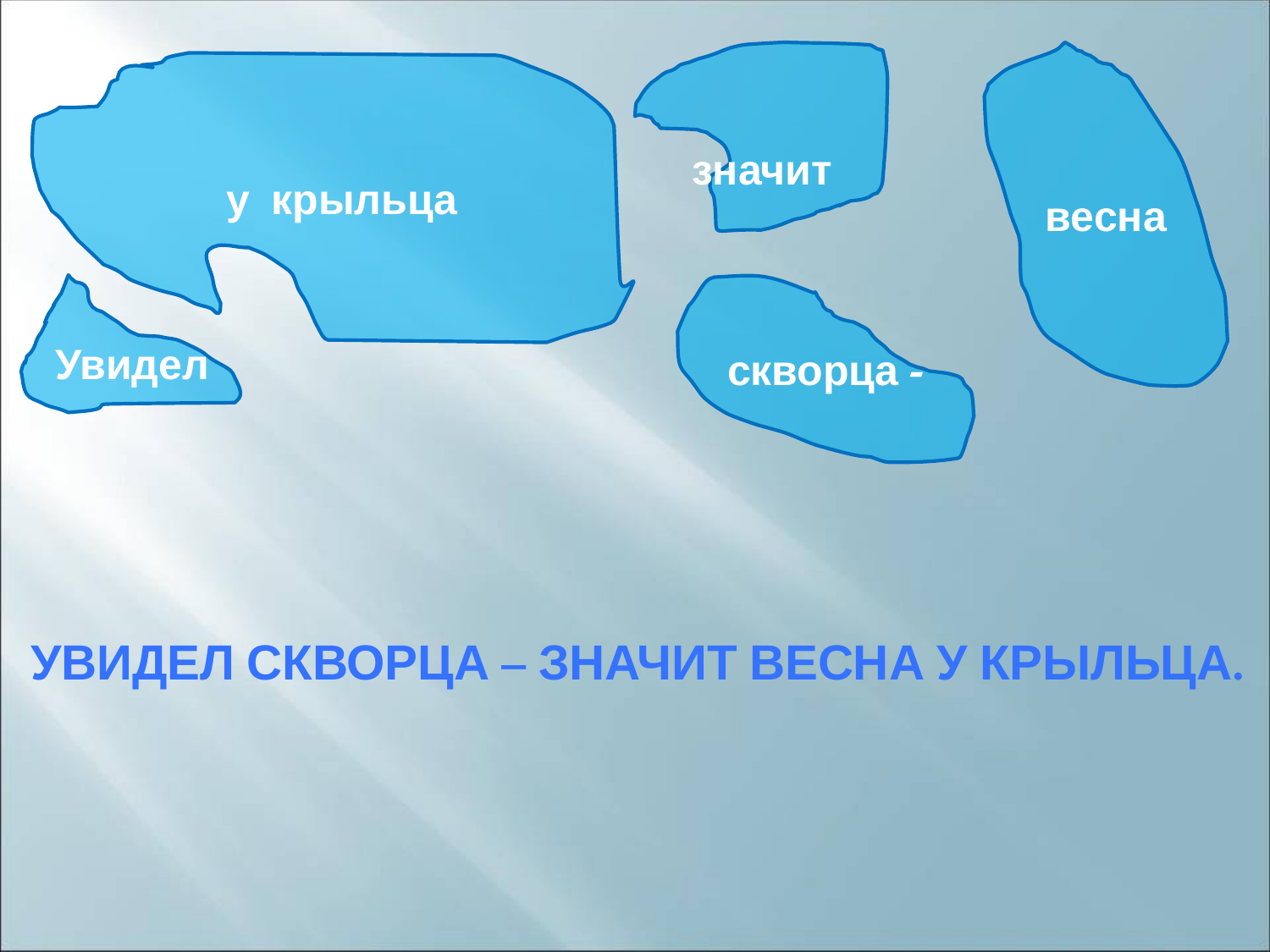

значит
весна
у  крыльца

Увидел
скворца -
Увидел скворца – значит весна у крыльца.